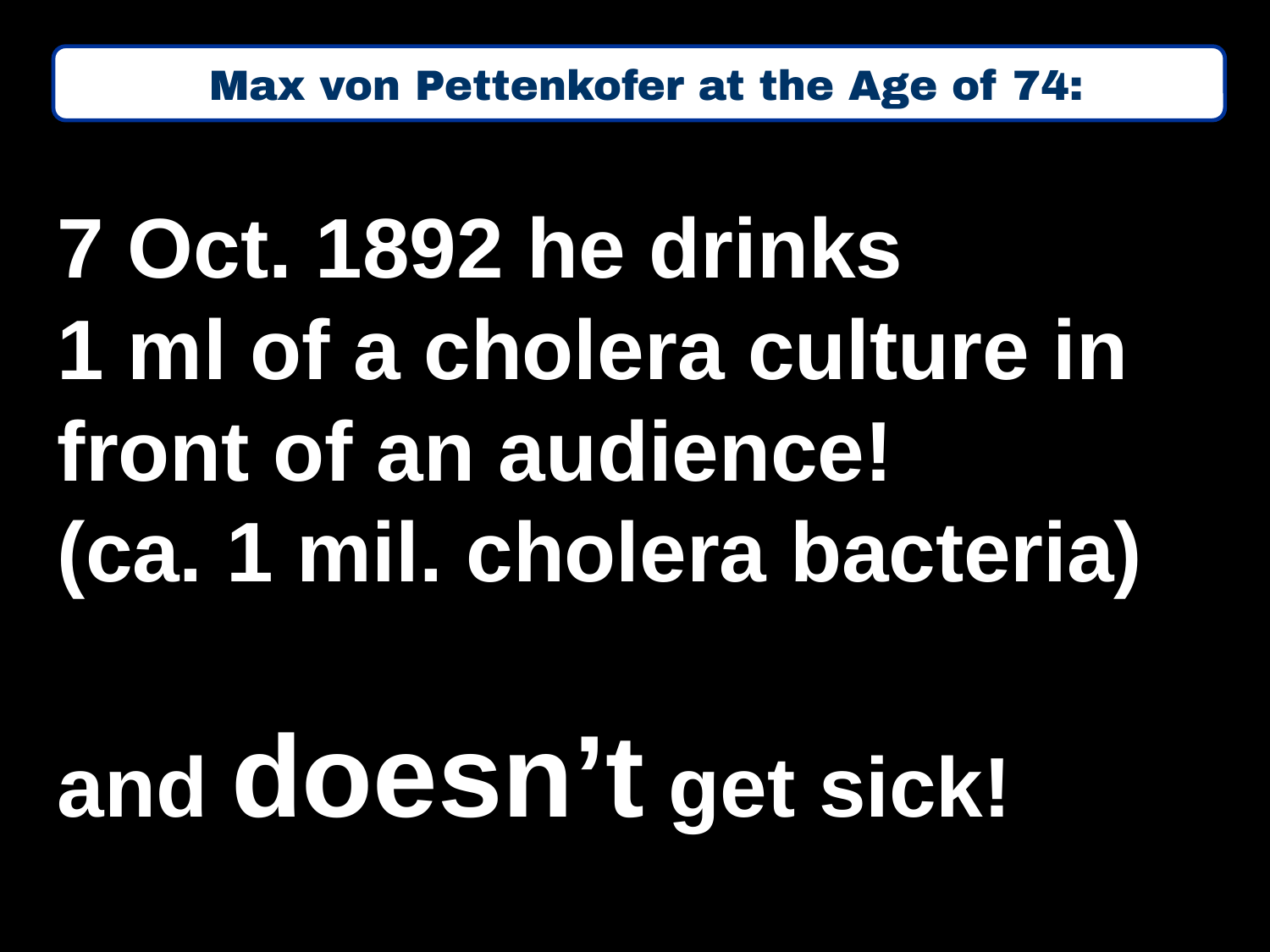

7 Oct. 1892 he drinks
1 ml of a cholera culture in
front of an audience!
(ca. 1 mil. cholera bacteria)

and doesn’t get sick!
 Max von Pettenkofer at the Age of 74: